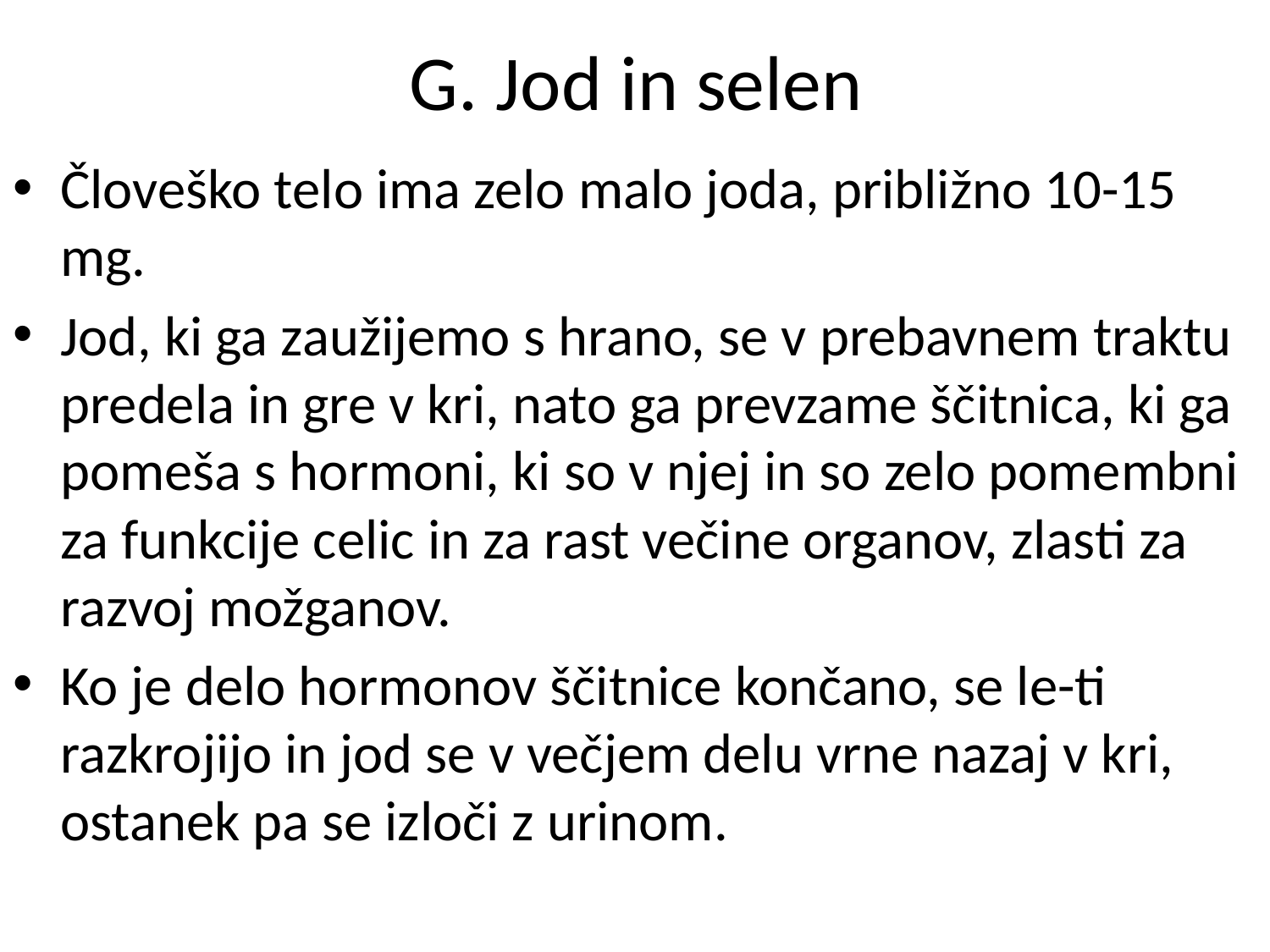

# G. Jod in selen
Človeško telo ima zelo malo joda, približno 10-15 mg.
Jod, ki ga zaužijemo s hrano, se v prebavnem traktu predela in gre v kri, nato ga prevzame ščitnica, ki ga pomeša s hormoni, ki so v njej in so zelo pomembni za funkcije celic in za rast večine organov, zlasti za razvoj možganov.
Ko je delo hormonov ščitnice končano, se le-ti razkrojijo in jod se v večjem delu vrne nazaj v kri, ostanek pa se izloči z urinom.